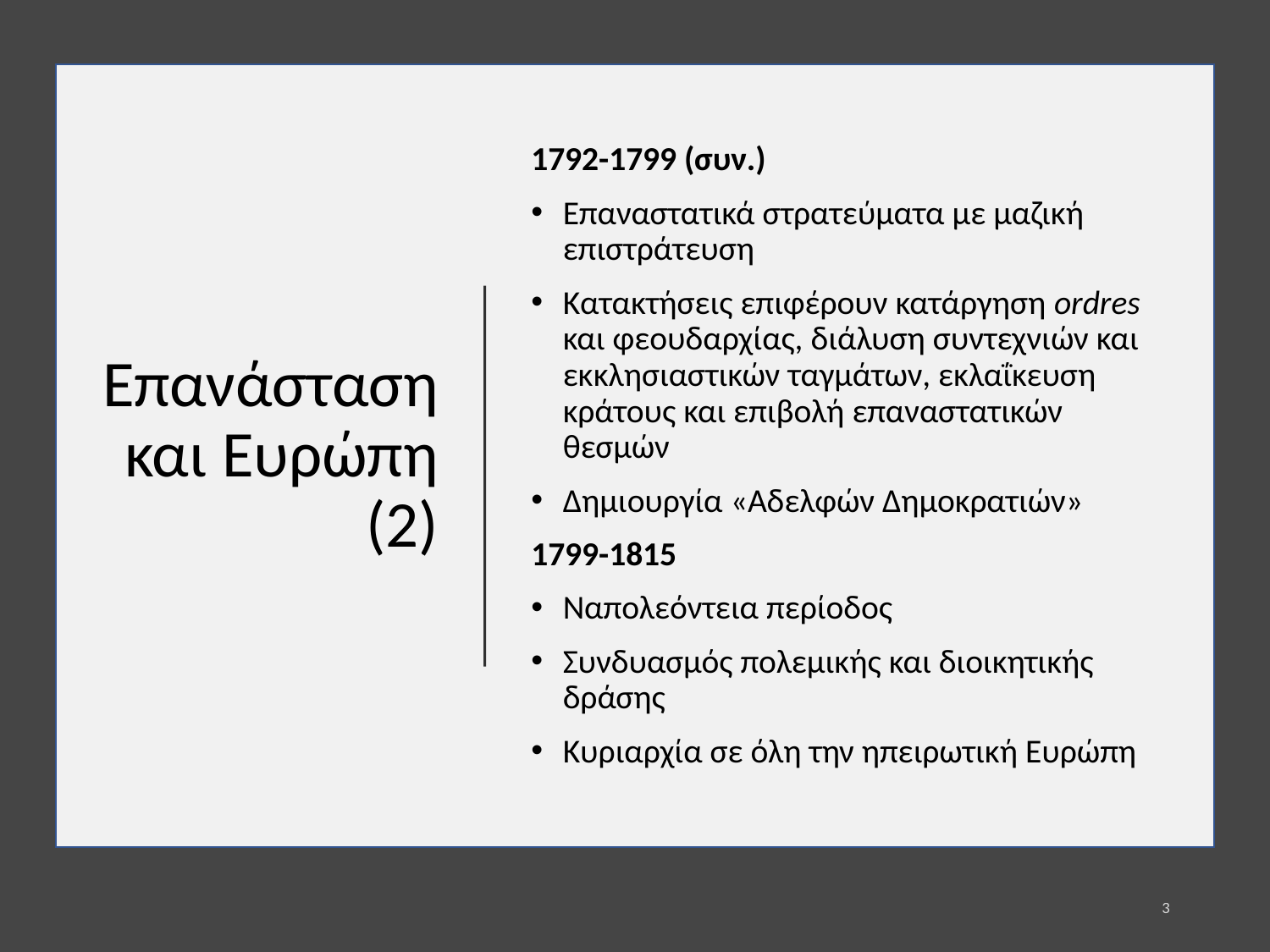

# Επανάσταση και Ευρώπη (2)
1792-1799 (συν.)
Επαναστατικά στρατεύματα με μαζική επιστράτευση
Κατακτήσεις επιφέρουν κατάργηση ordres και φεουδαρχίας, διάλυση συντεχνιών και εκκλησιαστικών ταγμάτων, εκλαΐκευση κράτους και επιβολή επαναστατικών θεσμών
Δημιουργία «Αδελφών Δημοκρατιών»
1799-1815
Ναπολεόντεια περίοδος
Συνδυασμός πολεμικής και διοικητικής δράσης
Κυριαρχία σε όλη την ηπειρωτική Ευρώπη
3